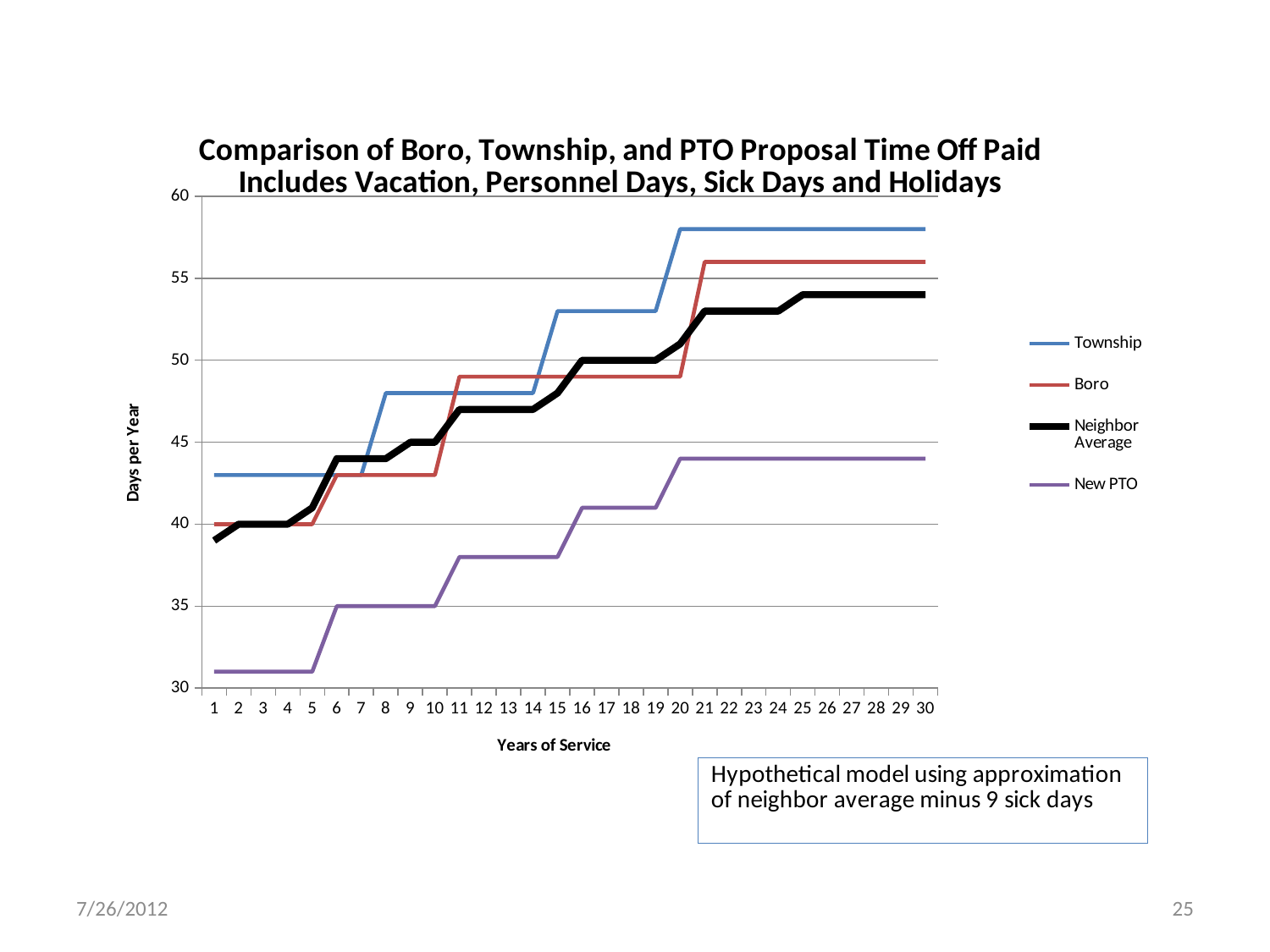

### Chart: Comparison of Boro, Township, and PTO Proposal Time Off Paid
Includes Vacation, Personnel Days, Sick Days and Holidays

| Category | Township | Boro | Neighbor Average | New PTO |
|---|---|---|---|---|
7/26/2012
25